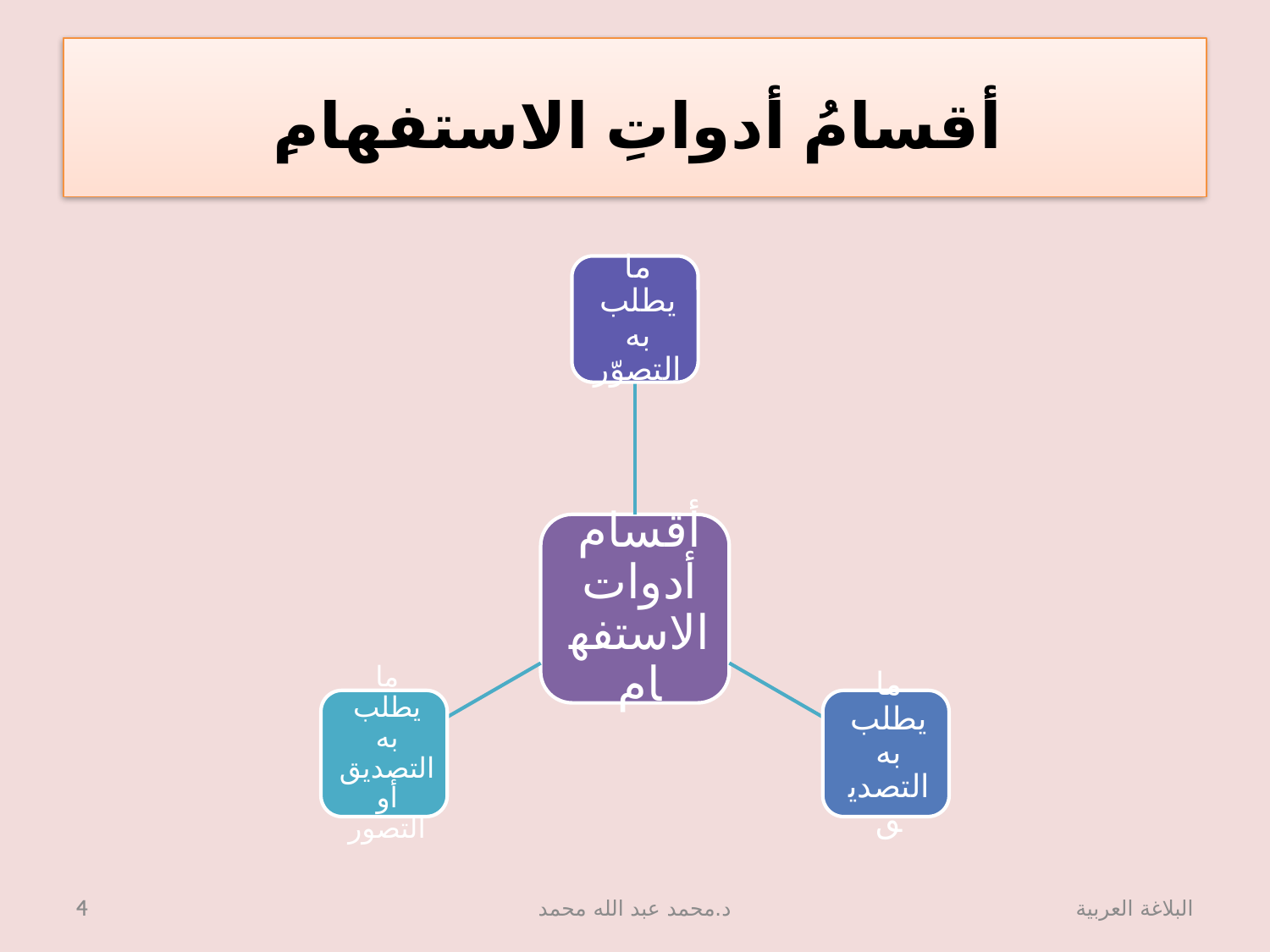

# أقسامُ أدواتِ الاستفهامِ
أقسام أدوات الاستفهام
ما يطلب به التصوّر
ما يطلب به التصديق
ما يطلب به التصديق أو التصور
4
د.محمد عبد الله محمد
البلاغة العربية